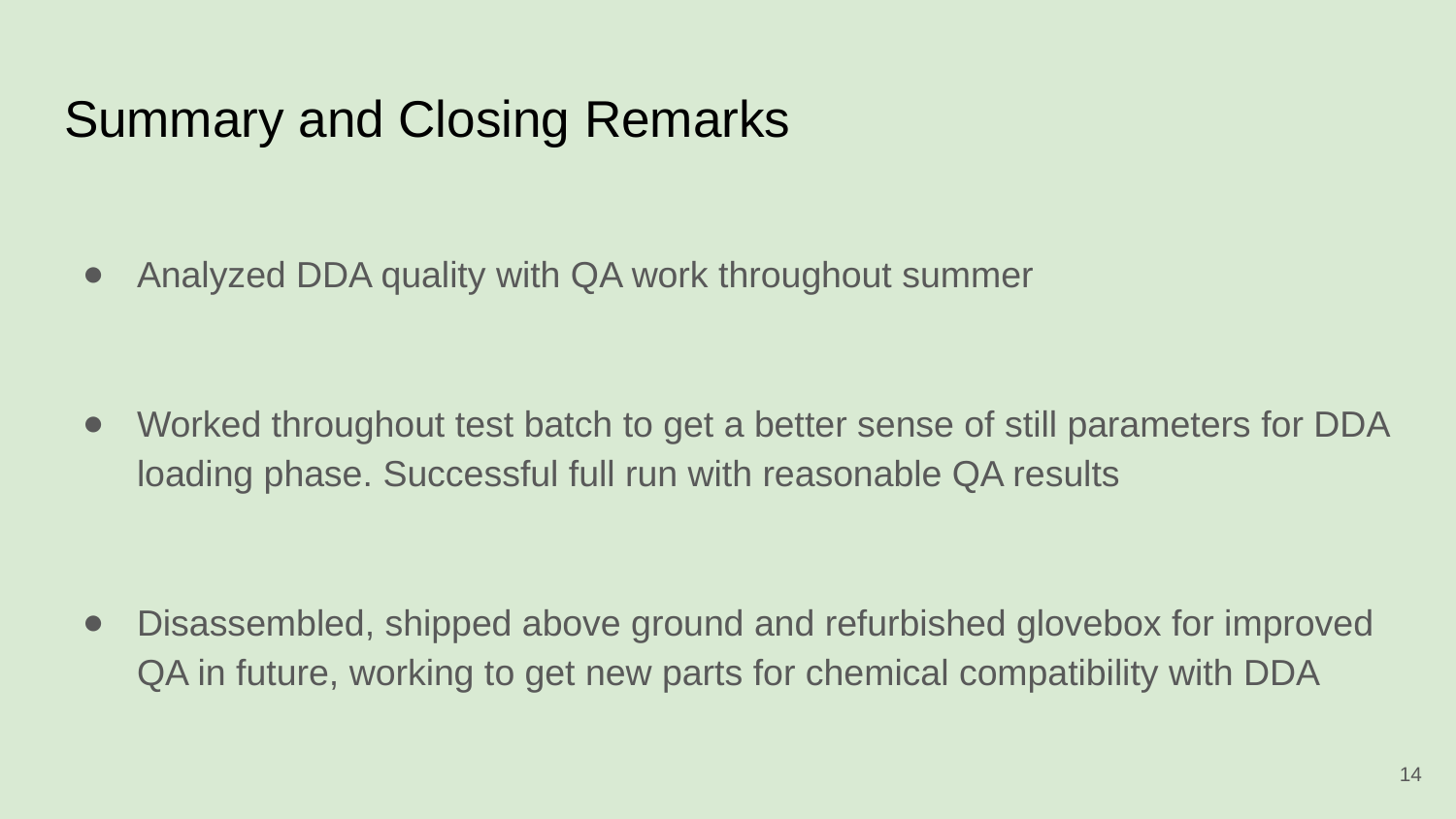

# Summary and Closing Remarks
Analyzed DDA quality with QA work throughout summer

Worked throughout test batch to get a better sense of still parameters for DDA loading phase. Successful full run with reasonable QA results

Disassembled, shipped above ground and refurbished glovebox for improved QA in future, working to get new parts for chemical compatibility with DDA
14